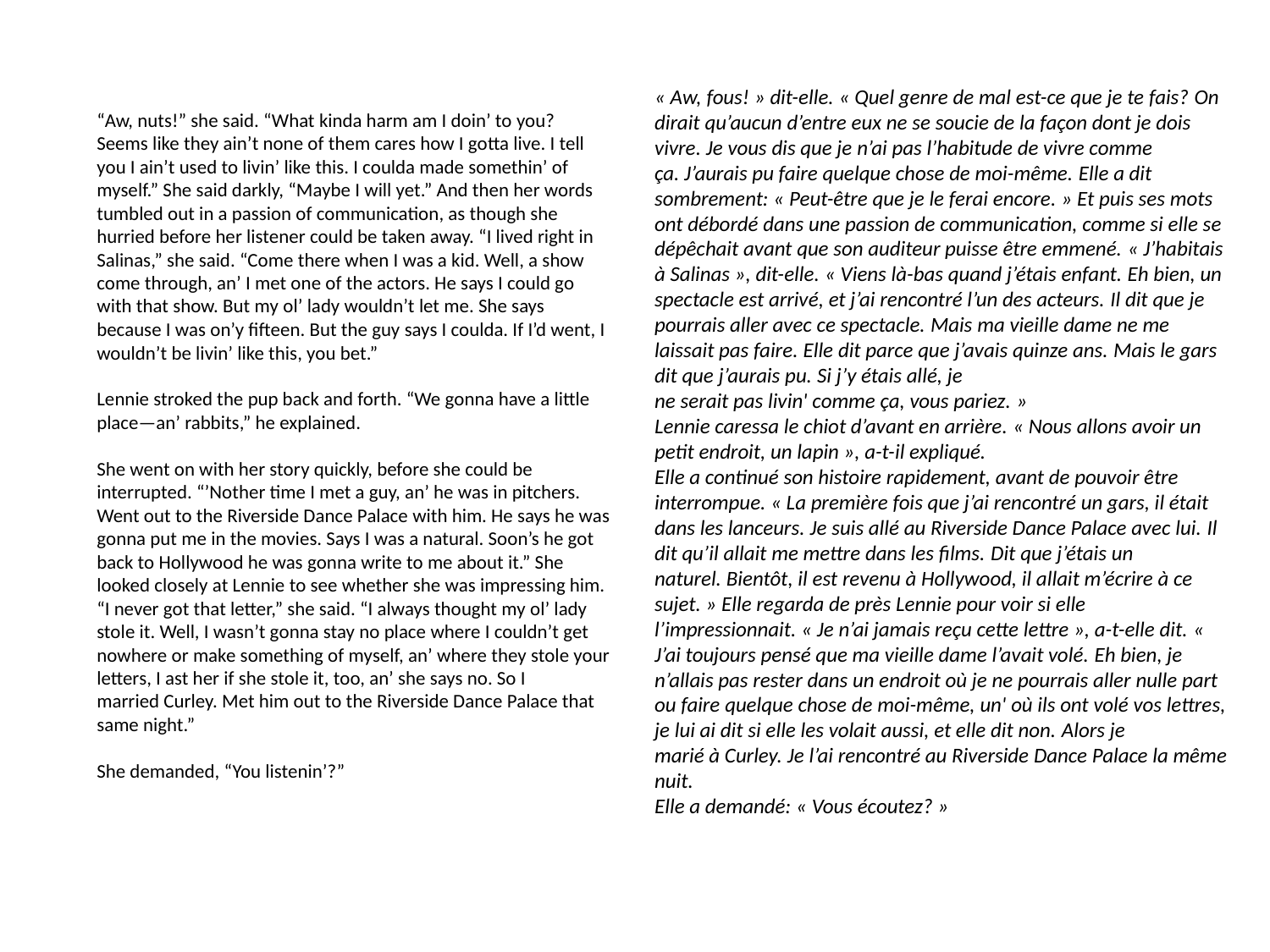

« Aw, fous! » dit-elle. « Quel genre de mal est-ce que je te fais? On dirait qu’aucun d’entre eux ne se soucie de la façon dont je dois vivre. Je vous dis que je n’ai pas l’habitude de vivre comme ça. J’aurais pu faire quelque chose de moi-même. Elle a dit sombrement: « Peut-être que je le ferai encore. » Et puis ses mots ont débordé dans une passion de communication, comme si elle se dépêchait avant que son auditeur puisse être emmené. « J’habitais à Salinas », dit-elle. « Viens là-bas quand j’étais enfant. Eh bien, un spectacle est arrivé, et j’ai rencontré l’un des acteurs. Il dit que je pourrais aller avec ce spectacle. Mais ma vieille dame ne me laissait pas faire. Elle dit parce que j’avais quinze ans. Mais le gars dit que j’aurais pu. Si j’y étais allé, je
ne serait pas livin' comme ça, vous pariez. »
Lennie caressa le chiot d’avant en arrière. « Nous allons avoir un petit endroit, un lapin », a-t-il expliqué.
Elle a continué son histoire rapidement, avant de pouvoir être interrompue. « La première fois que j’ai rencontré un gars, il était dans les lanceurs. Je suis allé au Riverside Dance Palace avec lui. Il dit qu’il allait me mettre dans les films. Dit que j’étais un naturel. Bientôt, il est revenu à Hollywood, il allait m’écrire à ce sujet. » Elle regarda de près Lennie pour voir si elle l’impressionnait. « Je n’ai jamais reçu cette lettre », a-t-elle dit. « J’ai toujours pensé que ma vieille dame l’avait volé. Eh bien, je n’allais pas rester dans un endroit où je ne pourrais aller nulle part ou faire quelque chose de moi-même, un' où ils ont volé vos lettres, je lui ai dit si elle les volait aussi, et elle dit non. Alors je
marié à Curley. Je l’ai rencontré au Riverside Dance Palace la même nuit.
Elle a demandé: « Vous écoutez? »

“Aw, nuts!” she said. “What kinda harm am I doin’ to you? Seems like they ain’t none of them cares how I gotta live. I tell you I ain’t used to livin’ like this. I coulda made somethin’ of myself.” She said darkly, “Maybe I will yet.” And then her words tumbled out in a passion of communication, as though she hurried before her listener could be taken away. “I lived right in Salinas,” she said. “Come there when I was a kid. Well, a show come through, an’ I met one of the actors. He says I could go with that show. But my ol’ lady wouldn’t let me. She says because I was on’y fifteen. But the guy says I coulda. If I’d went, I
wouldn’t be livin’ like this, you bet.”

Lennie stroked the pup back and forth. “We gonna have a little place—an’ rabbits,” he explained.

She went on with her story quickly, before she could be interrupted. “’Nother time I met a guy, an’ he was in pitchers. Went out to the Riverside Dance Palace with him. He says he was gonna put me in the movies. Says I was a natural. Soon’s he got back to Hollywood he was gonna write to me about it.” She looked closely at Lennie to see whether she was impressing him. “I never got that letter,” she said. “I always thought my ol’ lady stole it. Well, I wasn’t gonna stay no place where I couldn’t get nowhere or make something of myself, an’ where they stole your letters, I ast her if she stole it, too, an’ she says no. So I
married Curley. Met him out to the Riverside Dance Palace that same night.”

She demanded, “You listenin’?”